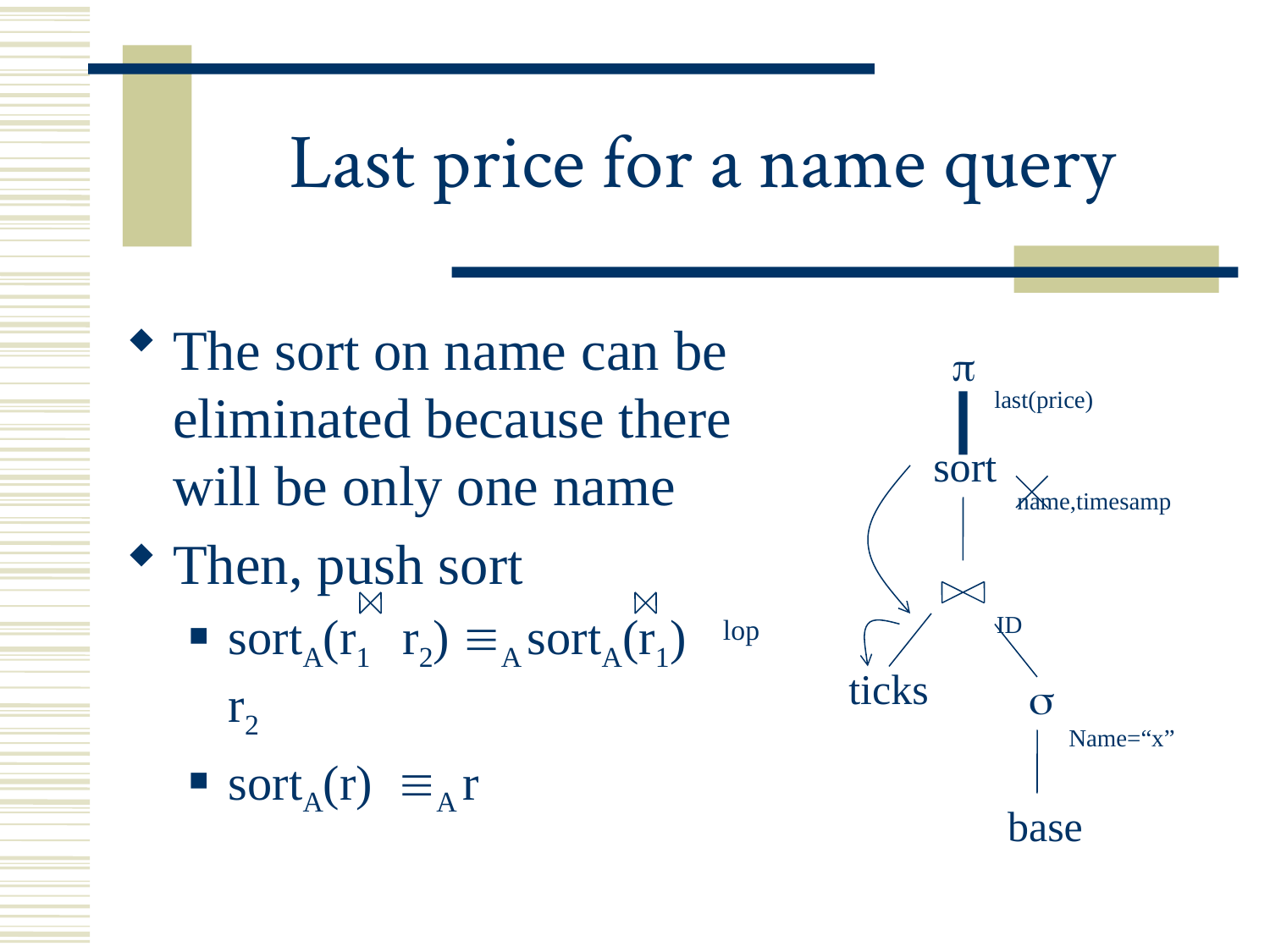

# Last price for a name query
The sort on name can be eliminated because there will be only one name
Then, push sort
sortA(r1   r2) ≡A sortA(r1)   lop r2
sortA(r)  ≡A r

π
last(price)

sort
name,timesamp

ID

ticks
σ
Name=“x”

base